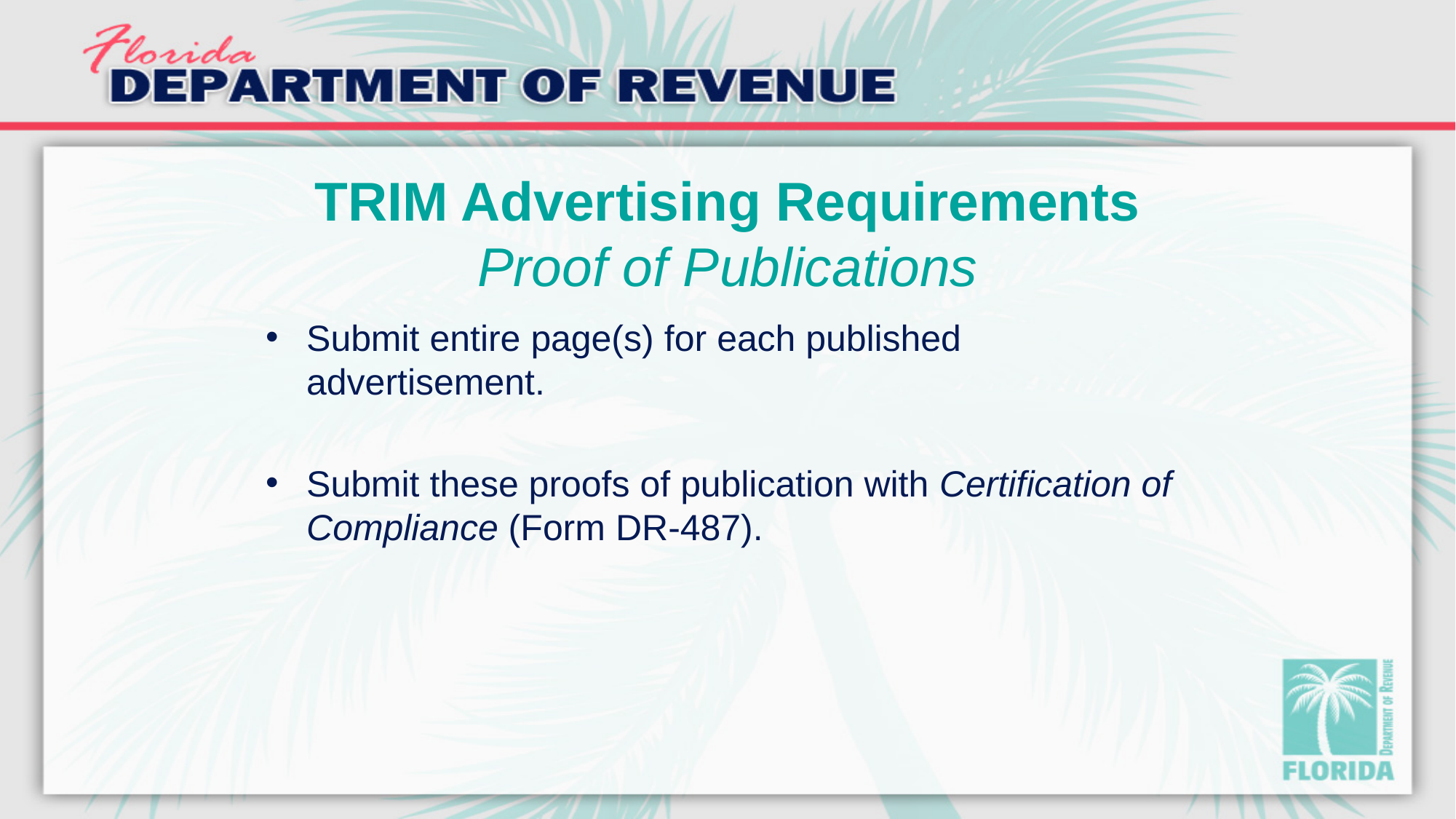

# TRIM Advertising Requirements Proof of Publications
Submit entire page(s) for each published advertisement.

Submit these proofs of publication with Certification of Compliance (Form DR-487).